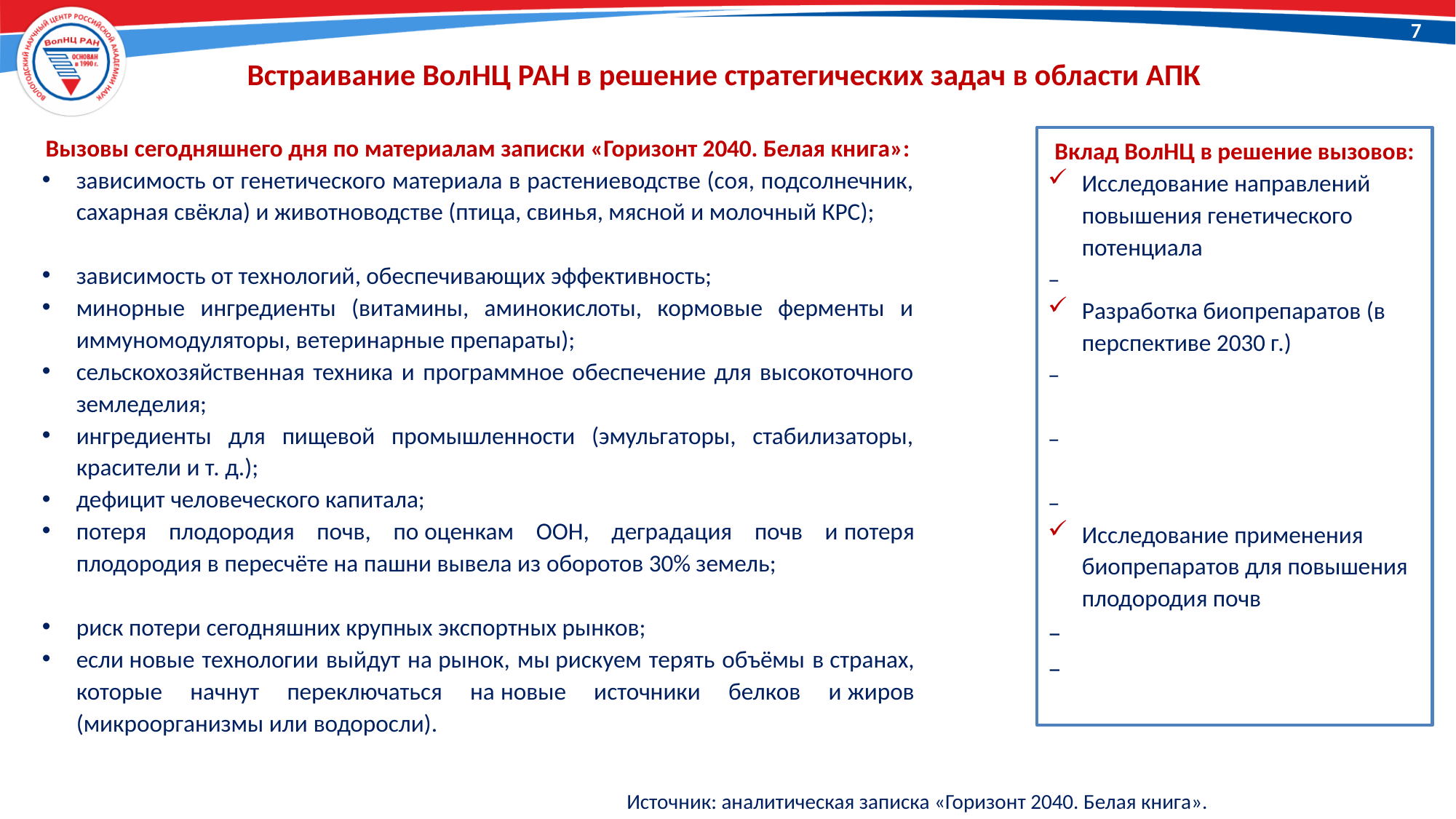

7
# Встраивание ВолНЦ РАН в решение стратегических задач в области АПК
Вызовы сегодняшнего дня по материалам записки «Горизонт 2040. Белая книга»:
зависимость от генетического материала в растениеводстве (соя, подсолнечник, сахарная свёкла) и животноводстве (птица, свинья, мясной и молочный КРС);

зависимость от технологий, обеспечивающих эффективность;
минорные ингредиенты (витамины, аминокислоты, кормовые ферменты и иммуномодуляторы, ветеринарные препараты);
сельскохозяйственная техника и программное обеспечение для высокоточного земледелия;
ингредиенты для пищевой промышленности (эмульгаторы, стабилизаторы, красители и т. д.);
дефицит человеческого капитала;
потеря плодородия почв, по оценкам ООН, деградация почв и потеря плодородия в пересчёте на пашни вывела из оборотов 30% земель;

риск потери сегодняшних крупных экспортных рынков;
если новые технологии выйдут на рынок, мы рискуем терять объёмы в странах, которые начнут переключаться на новые источники белков и жиров (микроорганизмы или водоросли).
Вклад ВолНЦ в решение вызовов:
Исследование направлений повышения генетического потенциала
–
Разработка биопрепаратов (в перспективе 2030 г.)
–

–

–
Исследование применения биопрепаратов для повышения плодородия почв
–
–

Источник: аналитическая записка «Горизонт 2040. Белая книга».